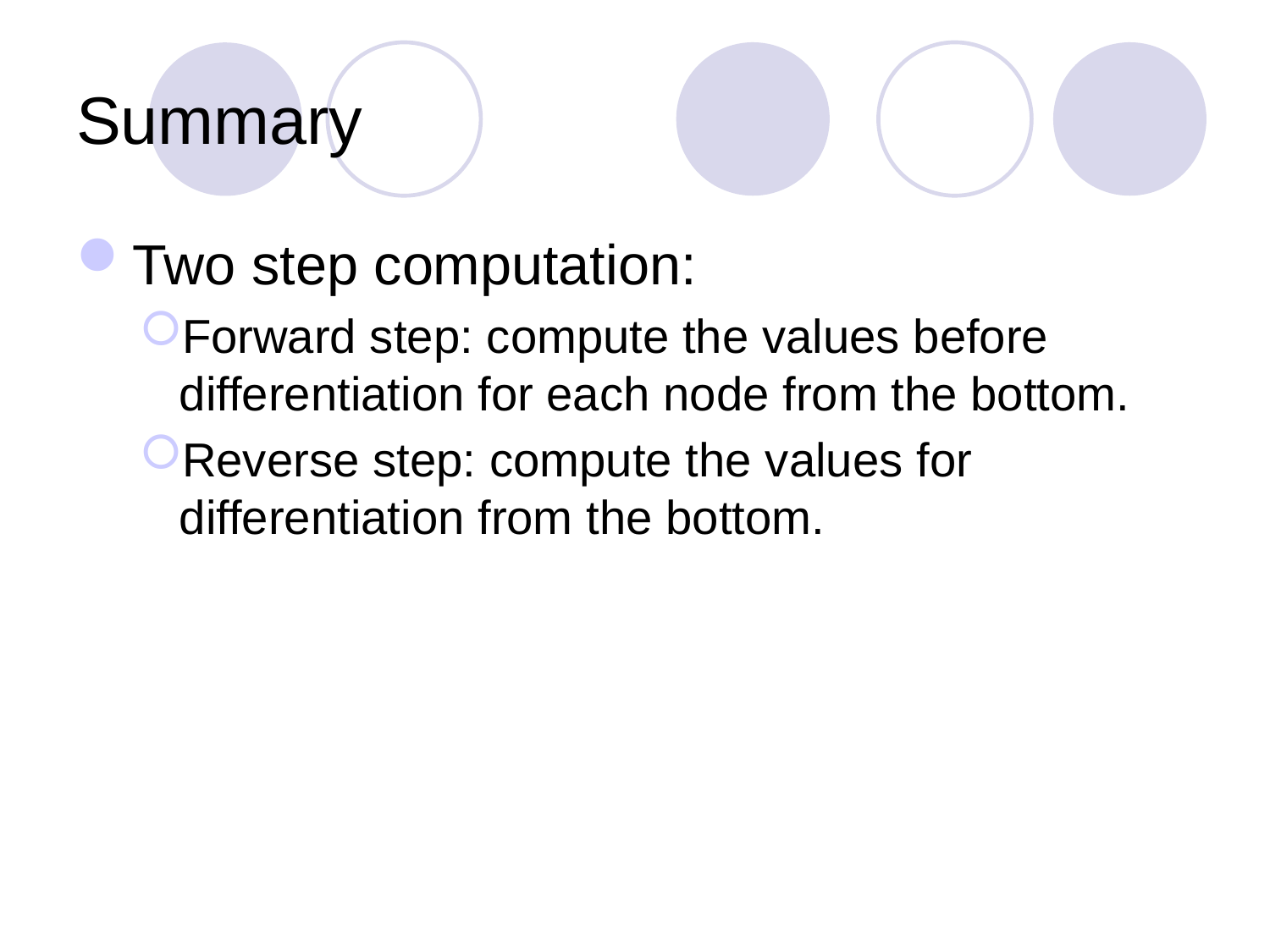

# Summary
Two step computation:
Forward step: compute the values before differentiation for each node from the bottom.
Reverse step: compute the values for differentiation from the bottom.